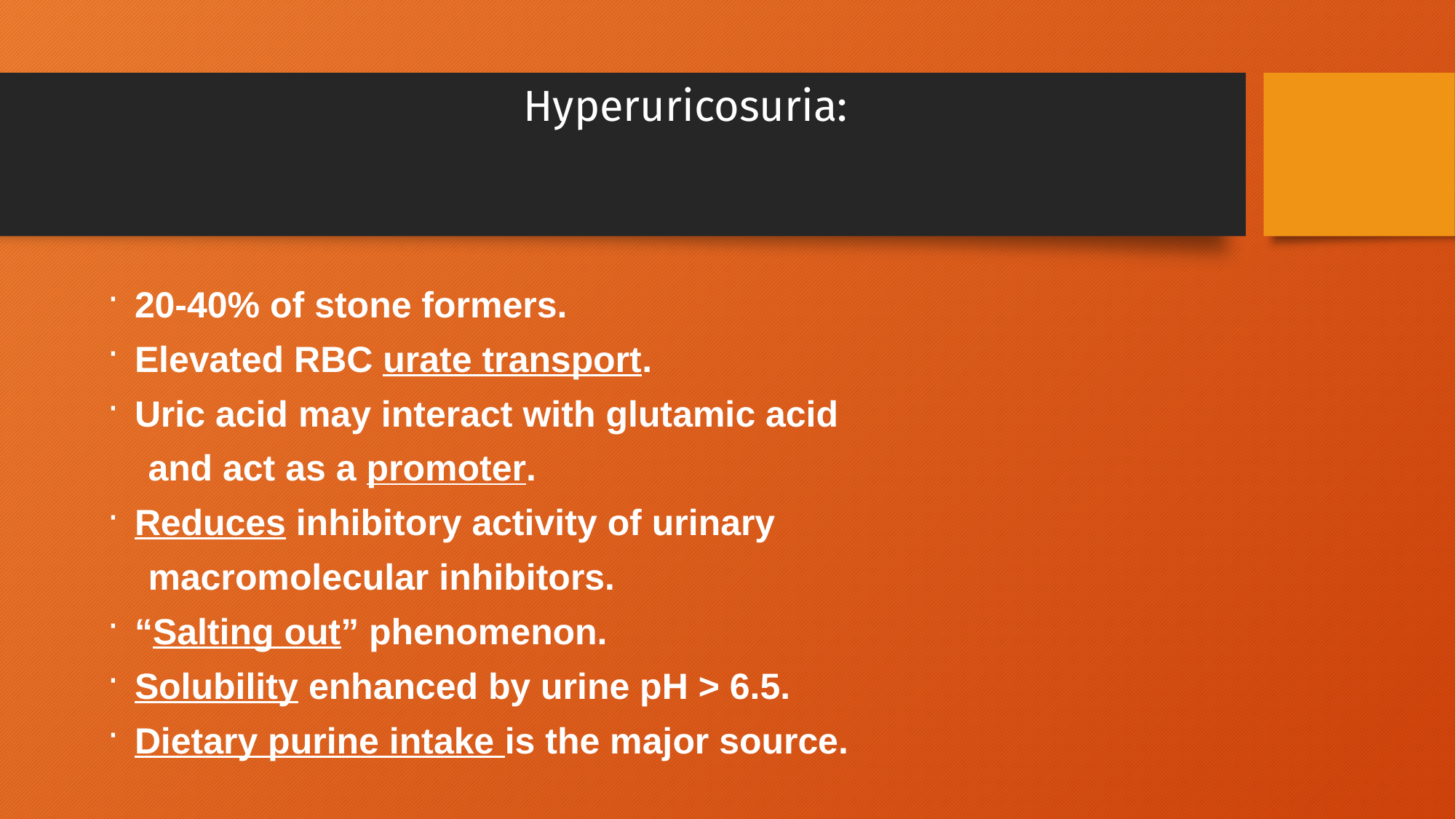

# Hyperuricosuria:
20-40% of stone formers.
Elevated RBC urate transport.
Uric acid may interact with glutamic acid
    and act as a promoter.
Reduces inhibitory activity of urinary
    macromolecular inhibitors.
“Salting out” phenomenon.
Solubility enhanced by urine pH > 6.5.
Dietary purine intake is the major source.